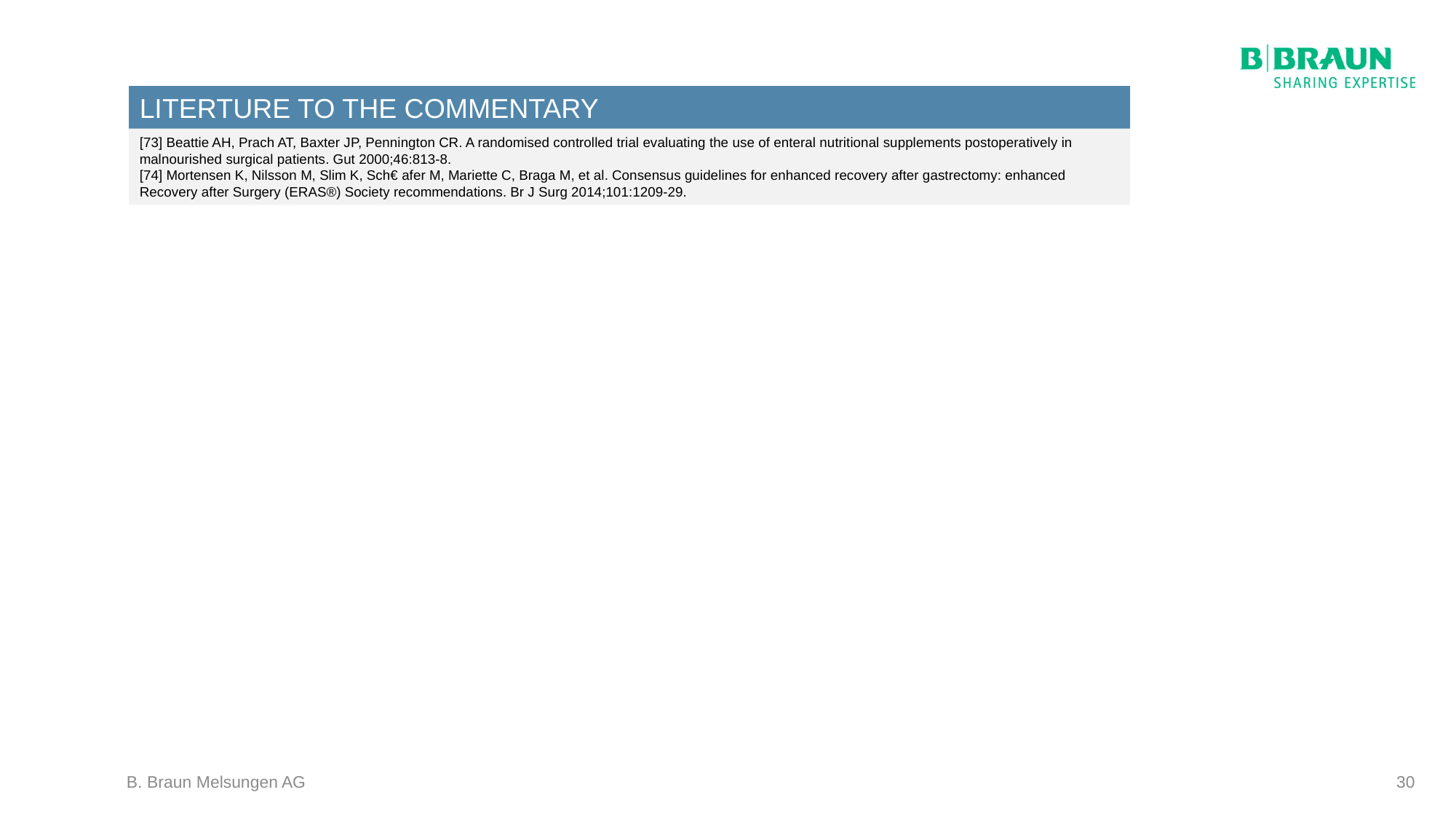

LITERTURE TO THE COMMENTARY
[73] Beattie AH, Prach AT, Baxter JP, Pennington CR. A randomised controlled trial evaluating the use of enteral nutritional supplements postoperatively in malnourished surgical patients. Gut 2000;46:813-8.
[74] Mortensen K, Nilsson M, Slim K, Sch€ afer M, Mariette C, Braga M, et al. Consensus guidelines for enhanced recovery after gastrectomy: enhanced Recovery after Surgery (ERAS®) Society recommendations. Br J Surg 2014;101:1209-29.
B. Braun Melsungen AG
30